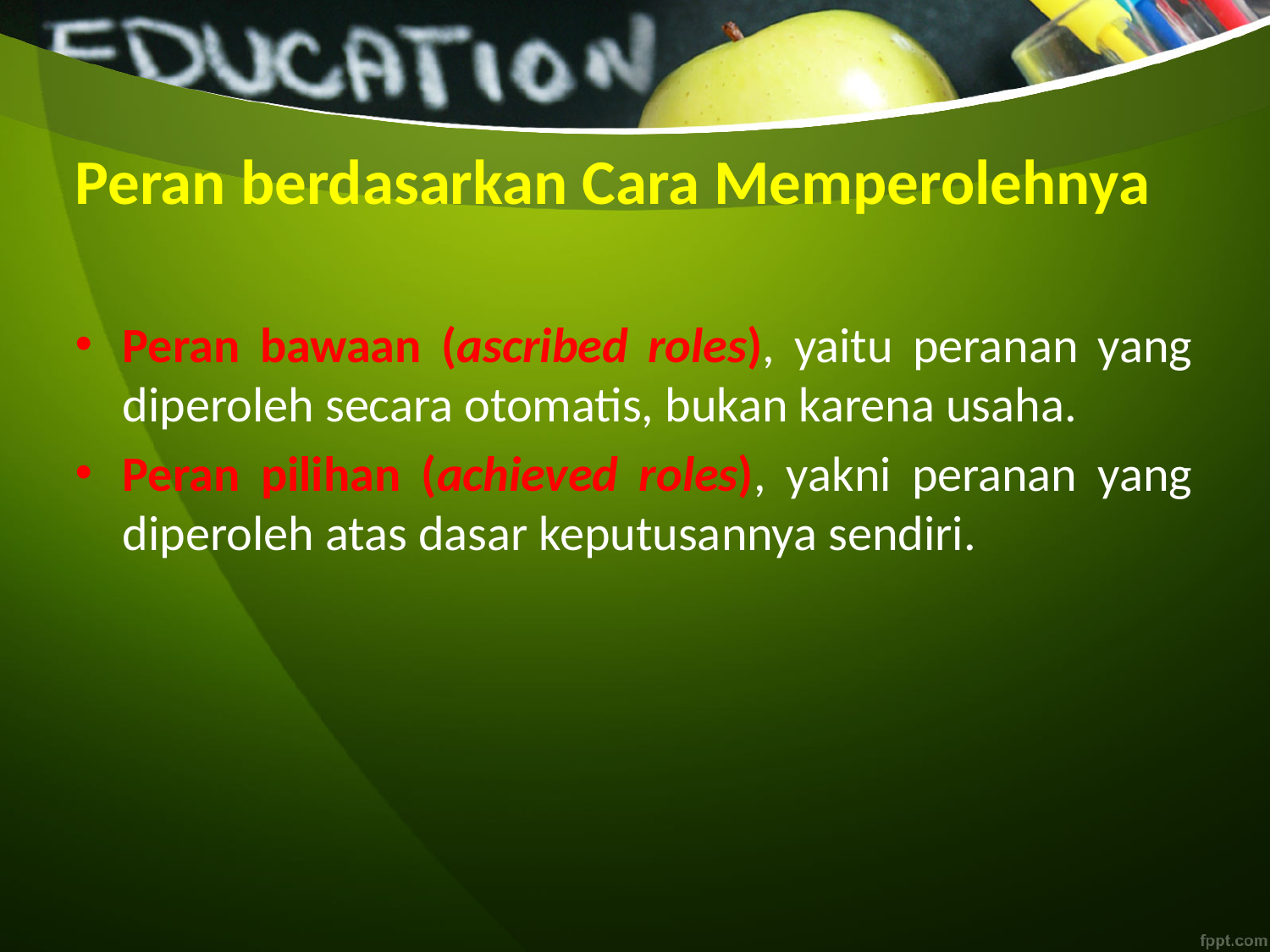

# Peran berdasarkan Cara Memperolehnya
Peran bawaan (ascribed roles), yaitu peranan yang diperoleh secara otomatis, bukan karena usaha.
Peran pilihan (achieved roles), yakni peranan yang diperoleh atas dasar keputusannya sendiri.